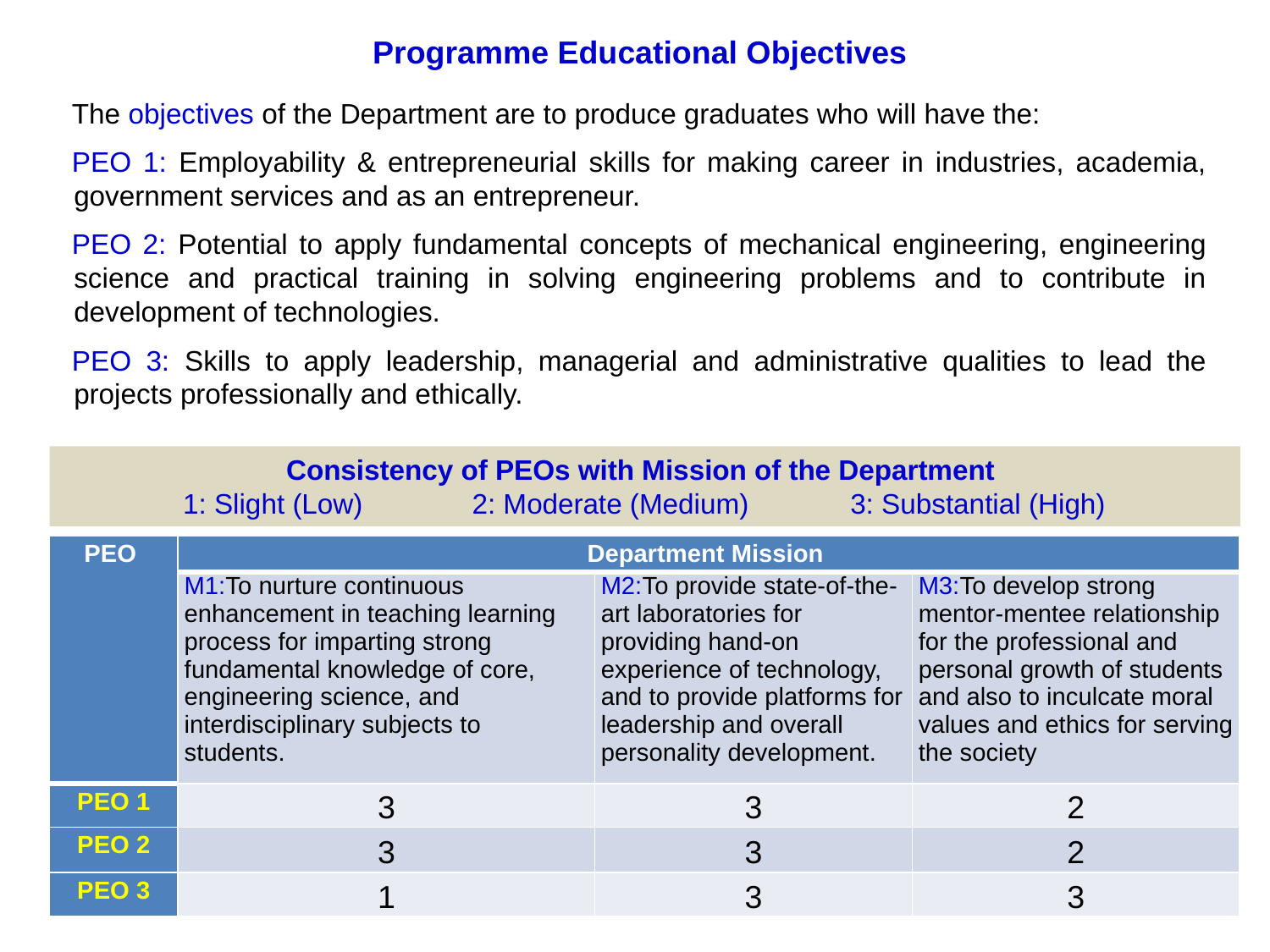

Programme Educational Objectives
The objectives of the Department are to produce graduates who will have the:

PEO 1: Employability & entrepreneurial skills for making career in industries, academia, government services and as an entrepreneur.

PEO 2: Potential to apply fundamental concepts of mechanical engineering, engineering science and practical training in solving engineering problems and to contribute in development of technologies.

PEO 3: Skills to apply leadership, managerial and administrative qualities to lead the projects professionally and ethically.
Consistency of PEOs with Mission of the Department
1: Slight (Low)              2: Moderate (Medium)             3: Substantial (High)
| PEO | Department Mission |  |  |
| --- | --- | --- | --- |
|  | M1:To nurture continuous enhancement in teaching learning process for imparting strong fundamental knowledge of core, engineering science, and interdisciplinary subjects to students. | M2:To provide state-of-the-art laboratories for providing hand-on experience of technology, and to provide platforms for leadership and overall personality development. | M3:To develop strong mentor-mentee relationship for the professional and personal growth of students and also to inculcate moral values and ethics for serving the society |
| PEO 1 | 3 | 3 | 2 |
| PEO 2 | 3 | 3 | 2 |
| PEO 3 | 1 | 3 | 3 |